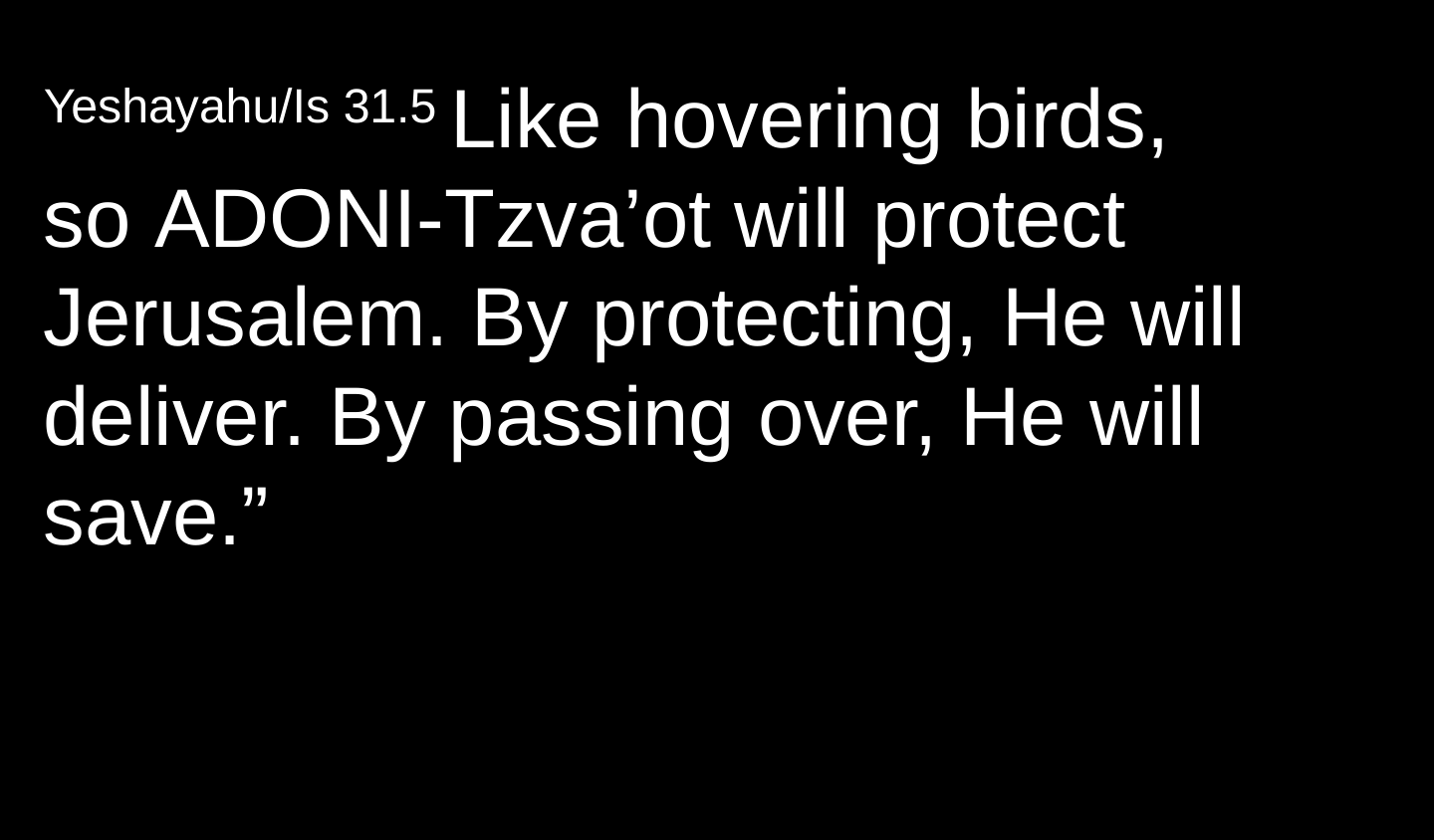

Yeshayahu/Is 31.5 Like hovering birds,
so Adoni-Tzva’ot will protect Jerusalem. By protecting, He will deliver. By passing over, He will save.”